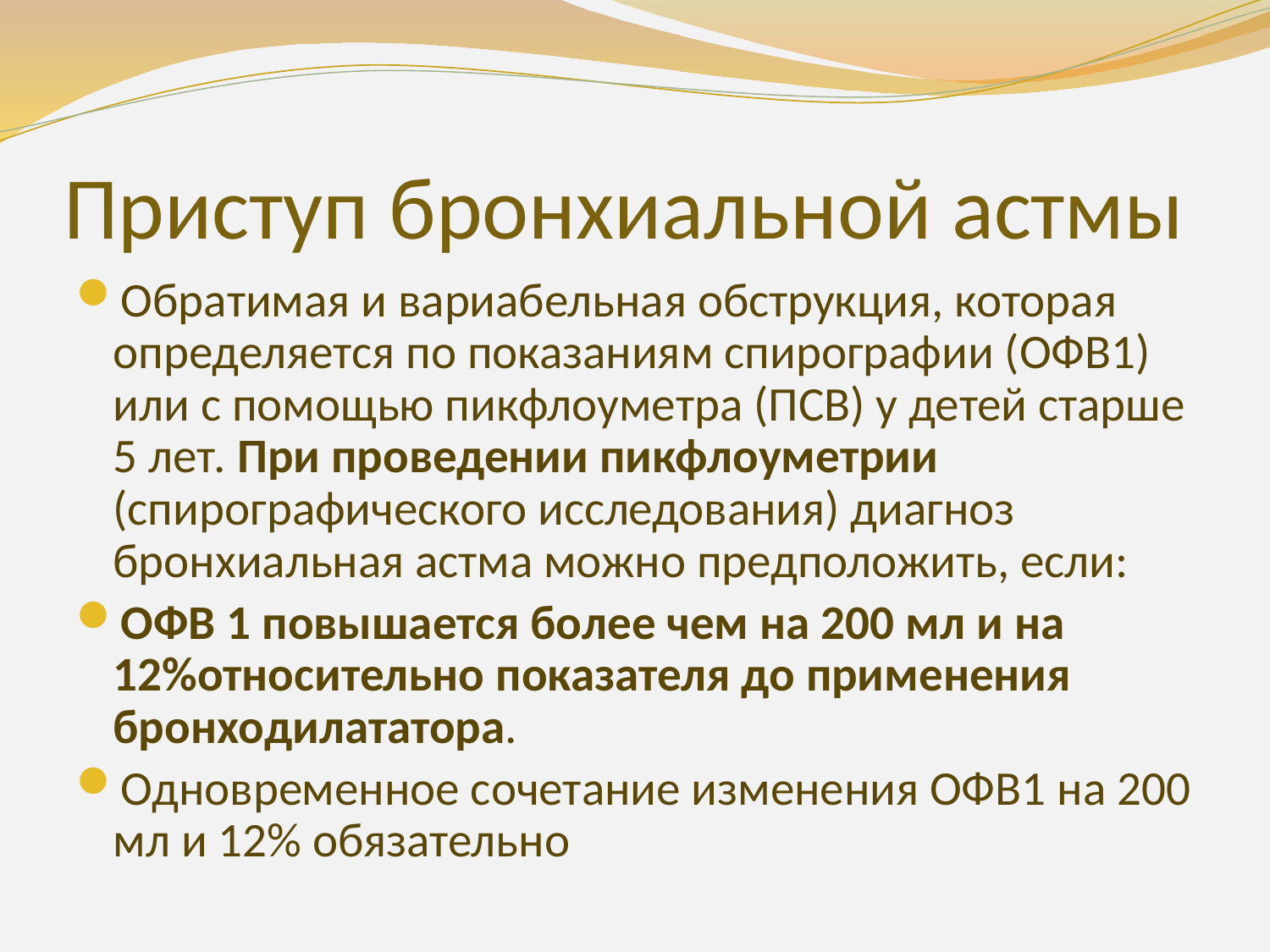

# Приступ бронхиальной астмы
Обратимая и вариабельная обструкция, которая определяется по показаниям спирографии (ОФВ1) или с помощью пикфлоуметра (ПСВ) у детей старше 5 лет. При проведении пикфлоуметрии (спирографического исследования) диагноз бронхиальная астма можно предположить, если:
ОФВ 1 повышается более чем на 200 мл и на 12%относительно показателя до применения бронходилататора.
Одновременное сочетание изменения ОФВ1 на 200 мл и 12% обязательно